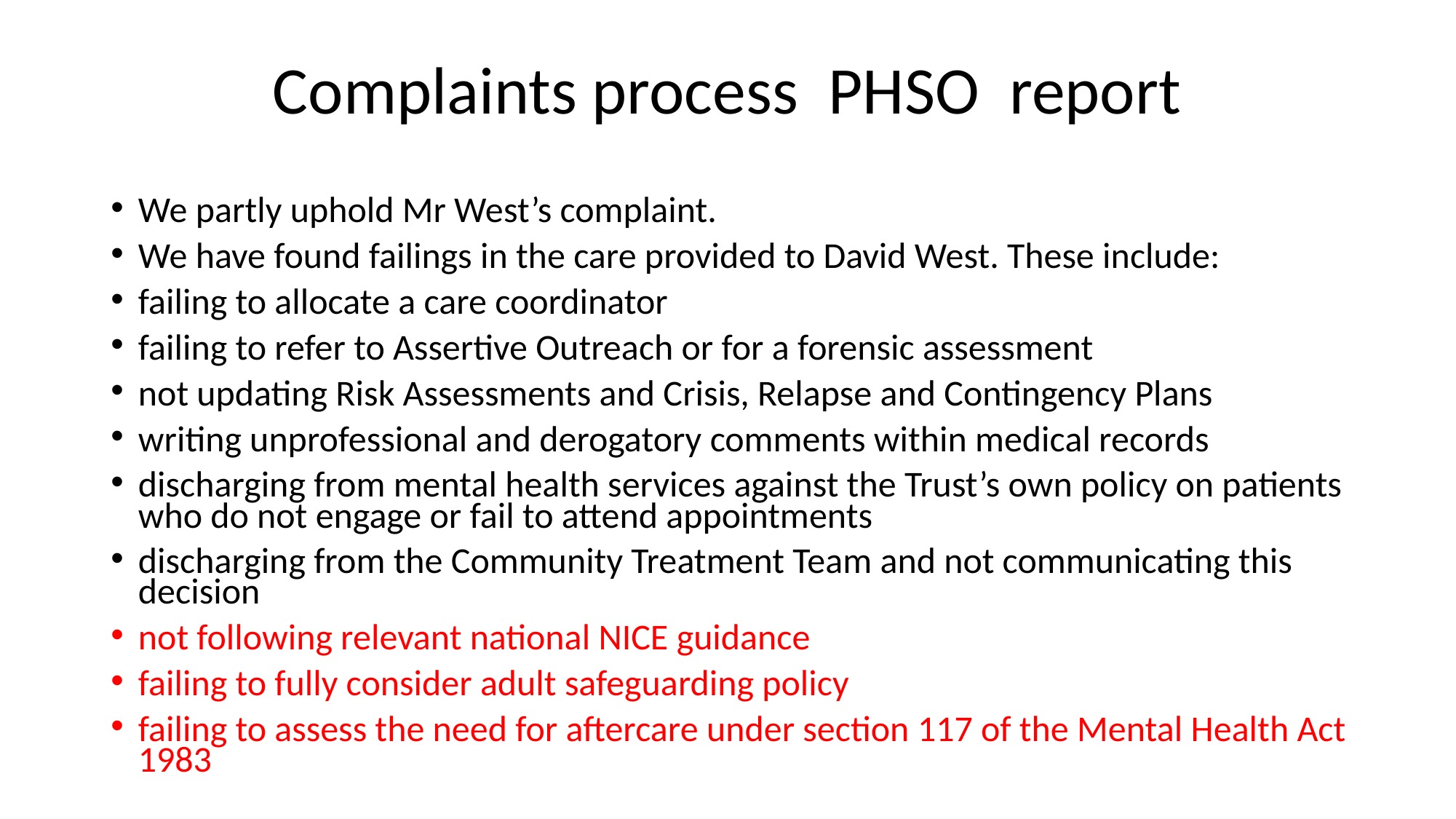

# Complaints process  PHSO  report

We partly uphold Mr West’s complaint.
We have found failings in the care provided to David West. These include:
failing to allocate a care coordinator
failing to refer to Assertive Outreach or for a forensic assessment
not updating Risk Assessments and Crisis, Relapse and Contingency Plans
writing unprofessional and derogatory comments within medical records
discharging from mental health services against the Trust’s own policy on patients who do not engage or fail to attend appointments
discharging from the Community Treatment Team and not communicating this decision
not following relevant national NICE guidance
failing to fully consider adult safeguarding policy
failing to assess the need for aftercare under section 117 of the Mental Health Act 1983